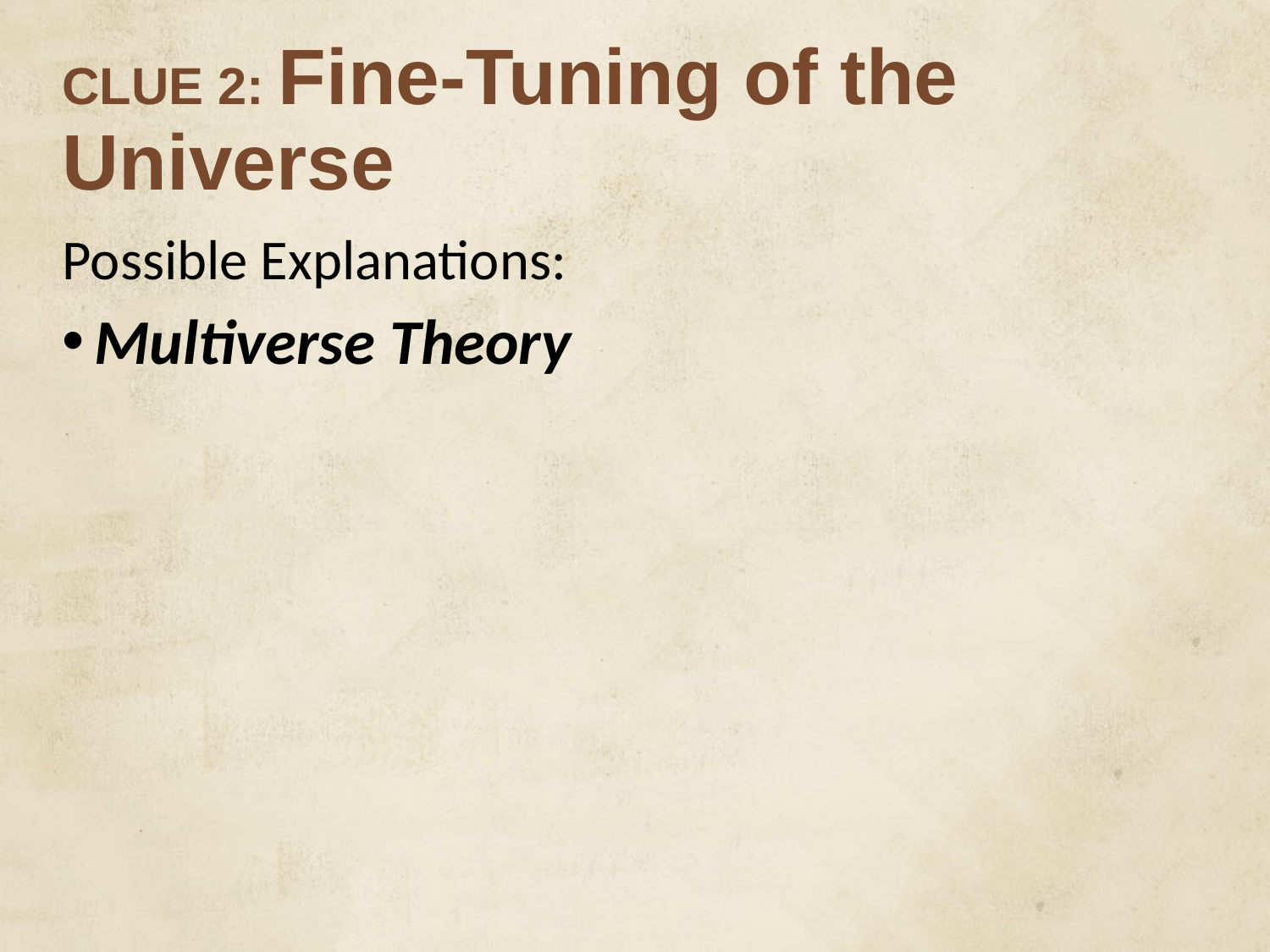

# CLUE 2: Fine-Tuning of the Universe
Possible Explanations:
Multiverse Theory